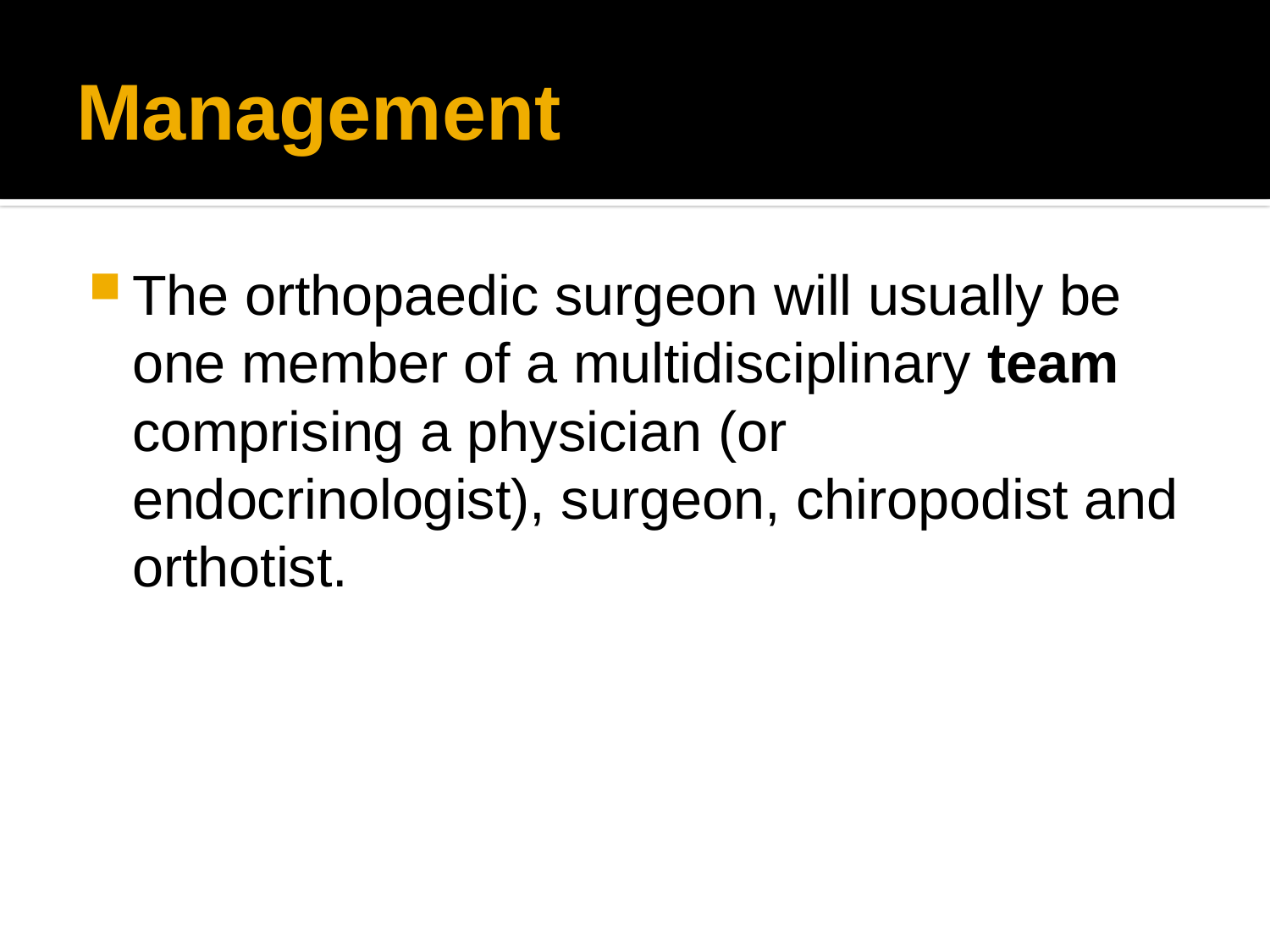

# Management
The orthopaedic surgeon will usually be one member of a multidisciplinary team comprising a physician (or endocrinologist), surgeon, chiropodist and orthotist.